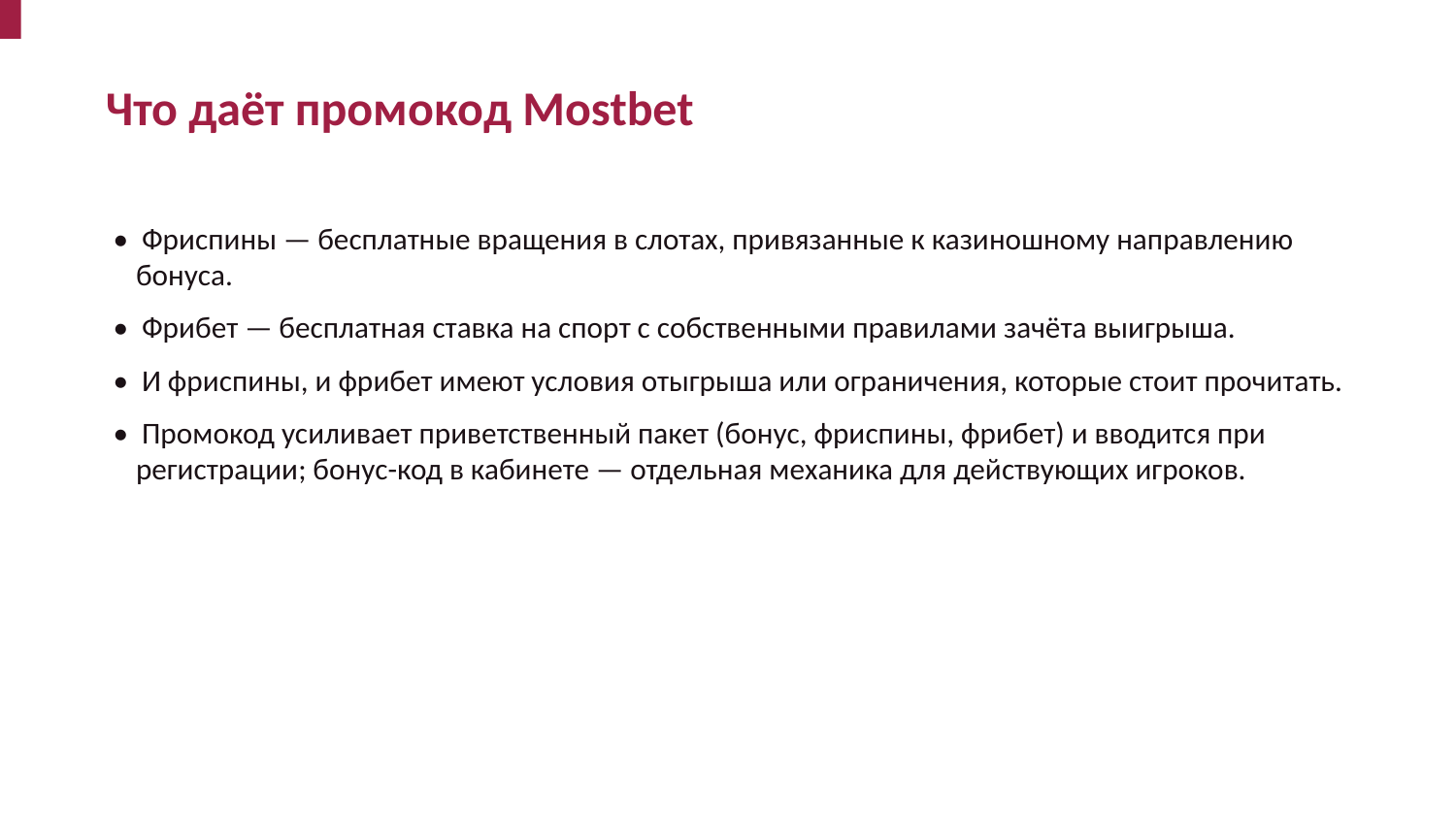

Что даёт промокод Mostbet
•  Фриспины — бесплатные вращения в слотах, привязанные к казиношному направлению бонуса.
•  Фрибет — бесплатная ставка на спорт с собственными правилами зачёта выигрыша.
•  И фриспины, и фрибет имеют условия отыгрыша или ограничения, которые стоит прочитать.
•  Промокод усиливает приветственный пакет (бонус, фриспины, фрибет) и вводится при регистрации; бонус-код в кабинете — отдельная механика для действующих игроков.